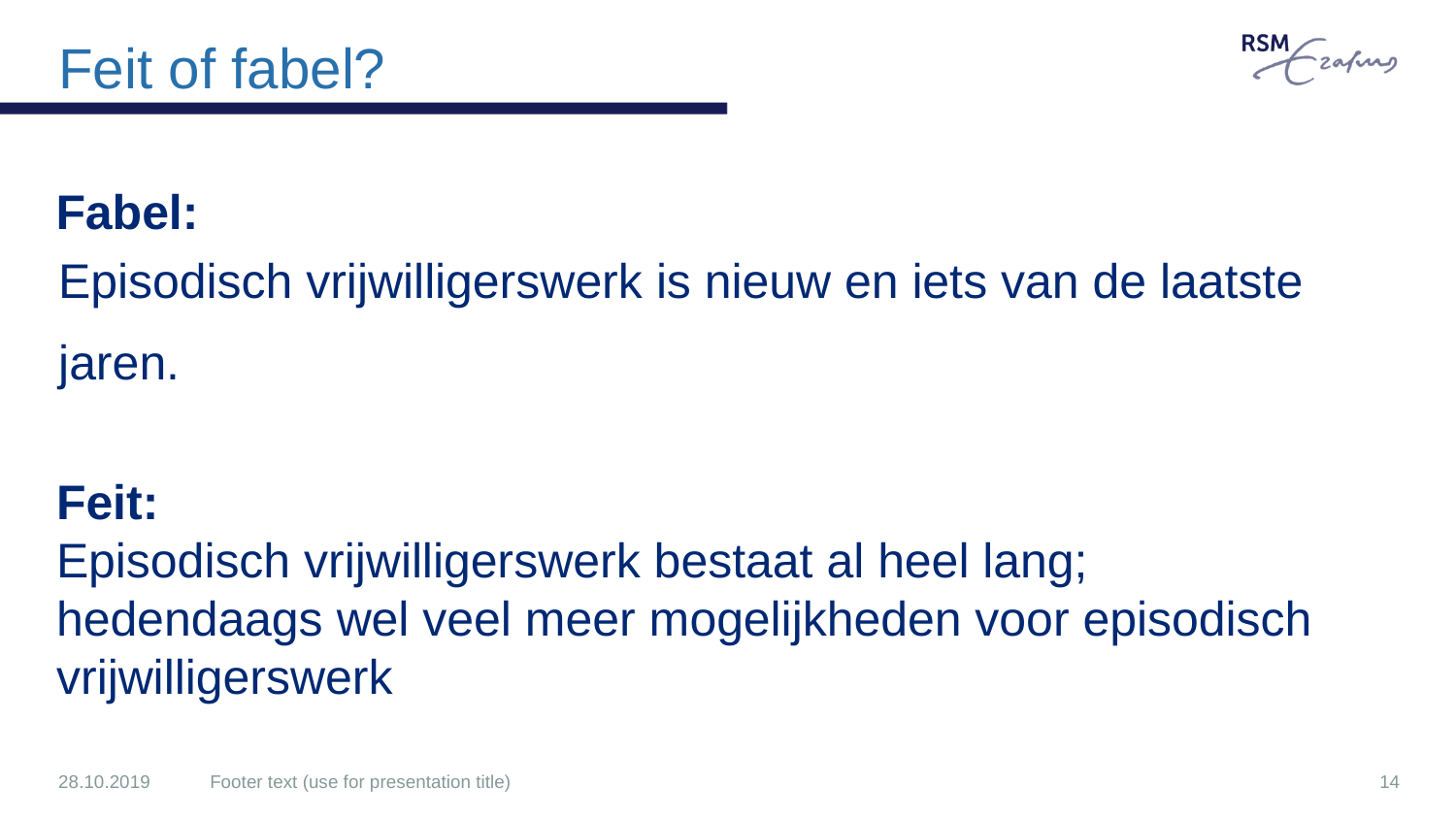

# Feit of fabel?
Fabel:
Episodisch vrijwilligerswerk is nieuw en iets van de laatste jaren.

Feit:
Episodisch vrijwilligerswerk bestaat al heel lang; hedendaags wel veel meer mogelijkheden voor episodisch vrijwilligerswerk

28.10.2019
Footer text (use for presentation title)
14